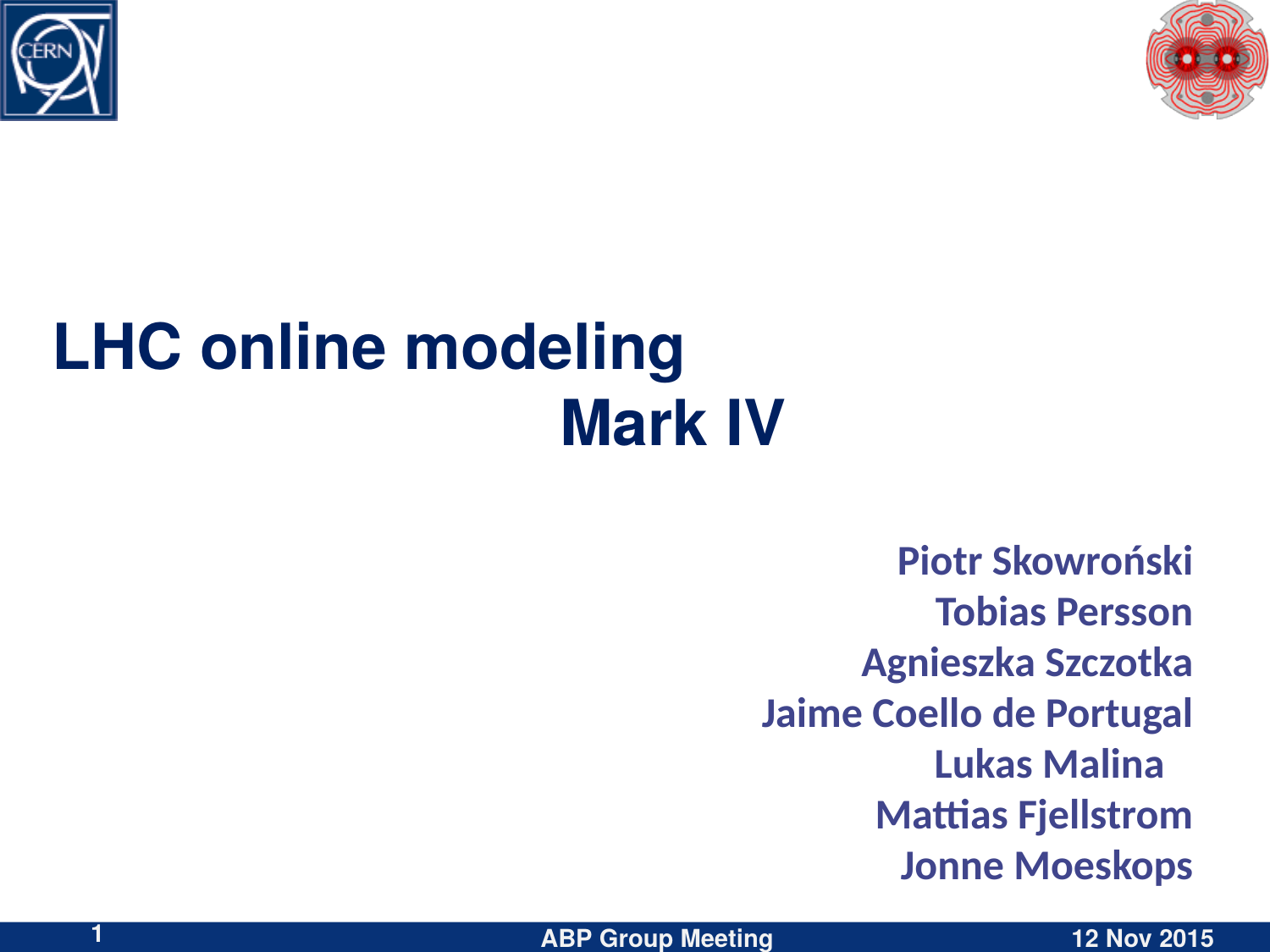

# LHC online modeling Mark IV
Piotr Skowroński
Tobias Persson
Agnieszka Szczotka
Jaime Coello de Portugal
Lukas Malina
Mattias Fjellstrom
Jonne Moeskops
ABP Group Meeting
12 Nov 2015
1